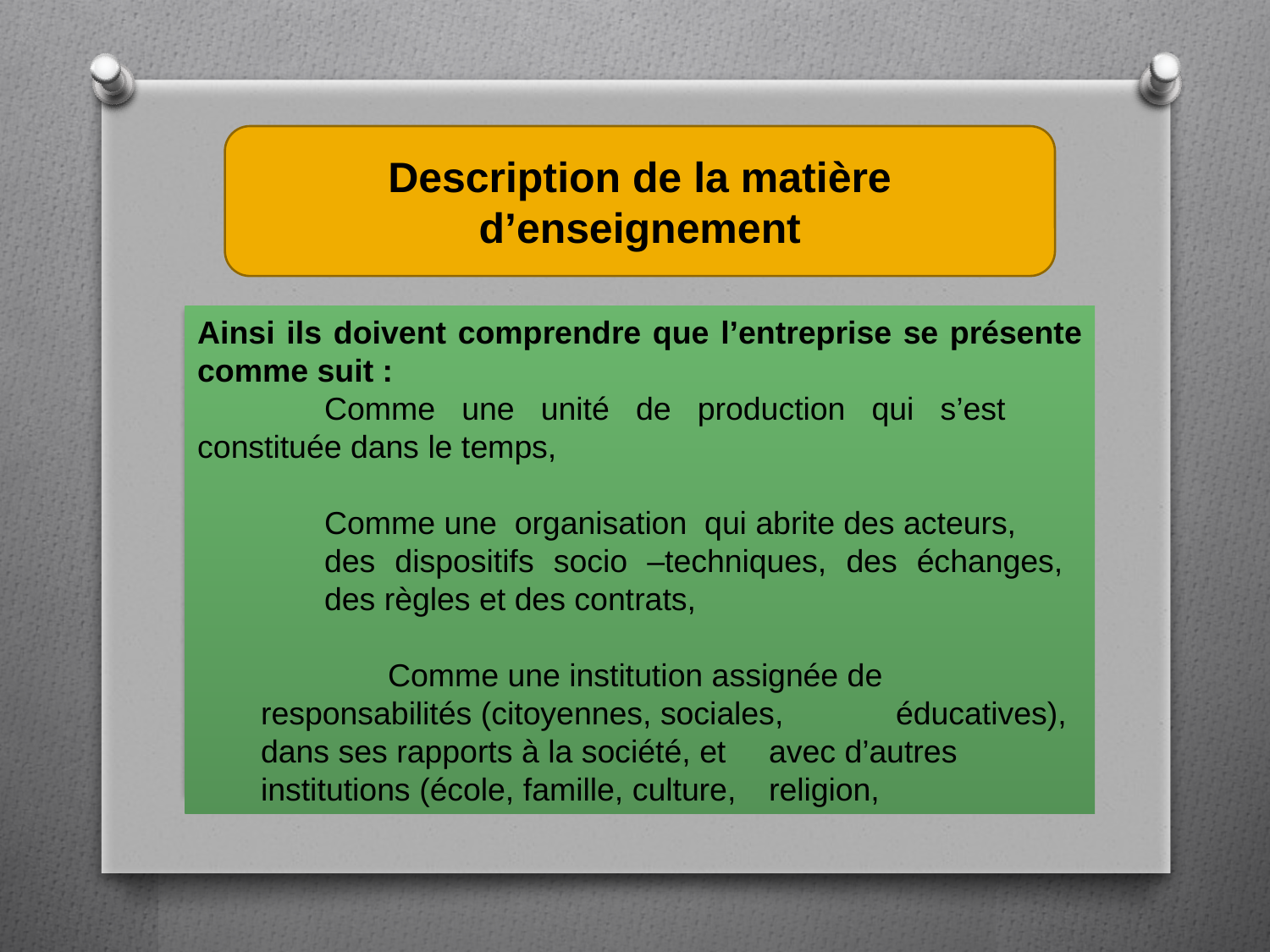

Description de la matière d’enseignement
Ainsi ils doivent comprendre que l’entreprise se présente comme suit :
	Comme une unité de production qui s’est 	constituée dans le temps,

	Comme une  organisation  qui abrite des acteurs,
	des dispositifs socio –techniques, des échanges,  	des règles et des contrats,

	Comme une institution assignée de 	responsabilités (citoyennes, sociales, 	éducatives), dans ses rapports à la société, et 	avec d’autres institutions (école, famille, culture, 	religion,